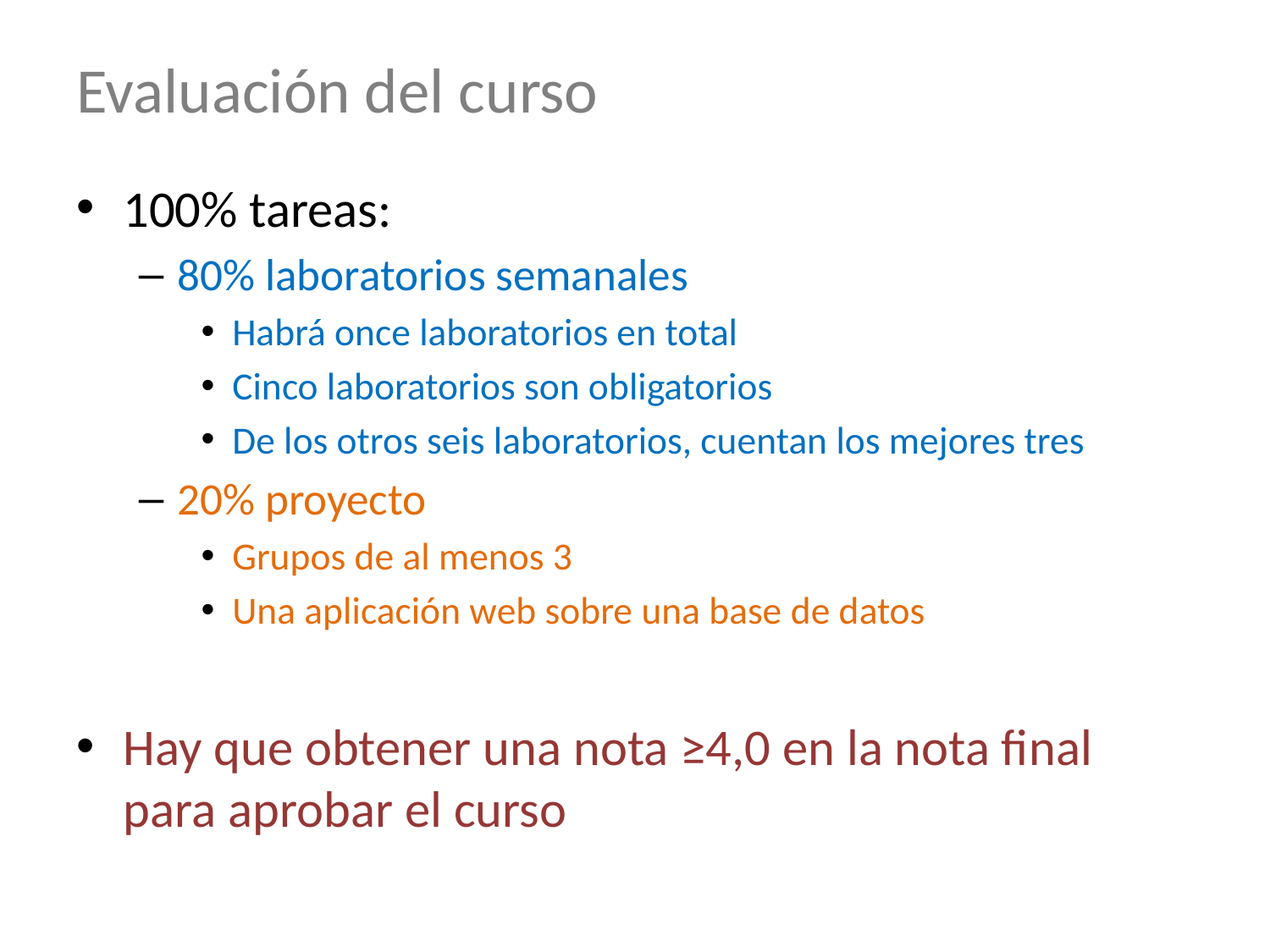

# Evaluación del curso
100% tareas:
80% laboratorios semanales
Habrá once laboratorios en total
Cinco laboratorios son obligatorios
De los otros seis laboratorios, cuentan los mejores tres
20% proyecto
Grupos de al menos 3
Una aplicación web sobre una base de datos

Hay que obtener una nota ≥4,0 en la nota final para aprobar el curso